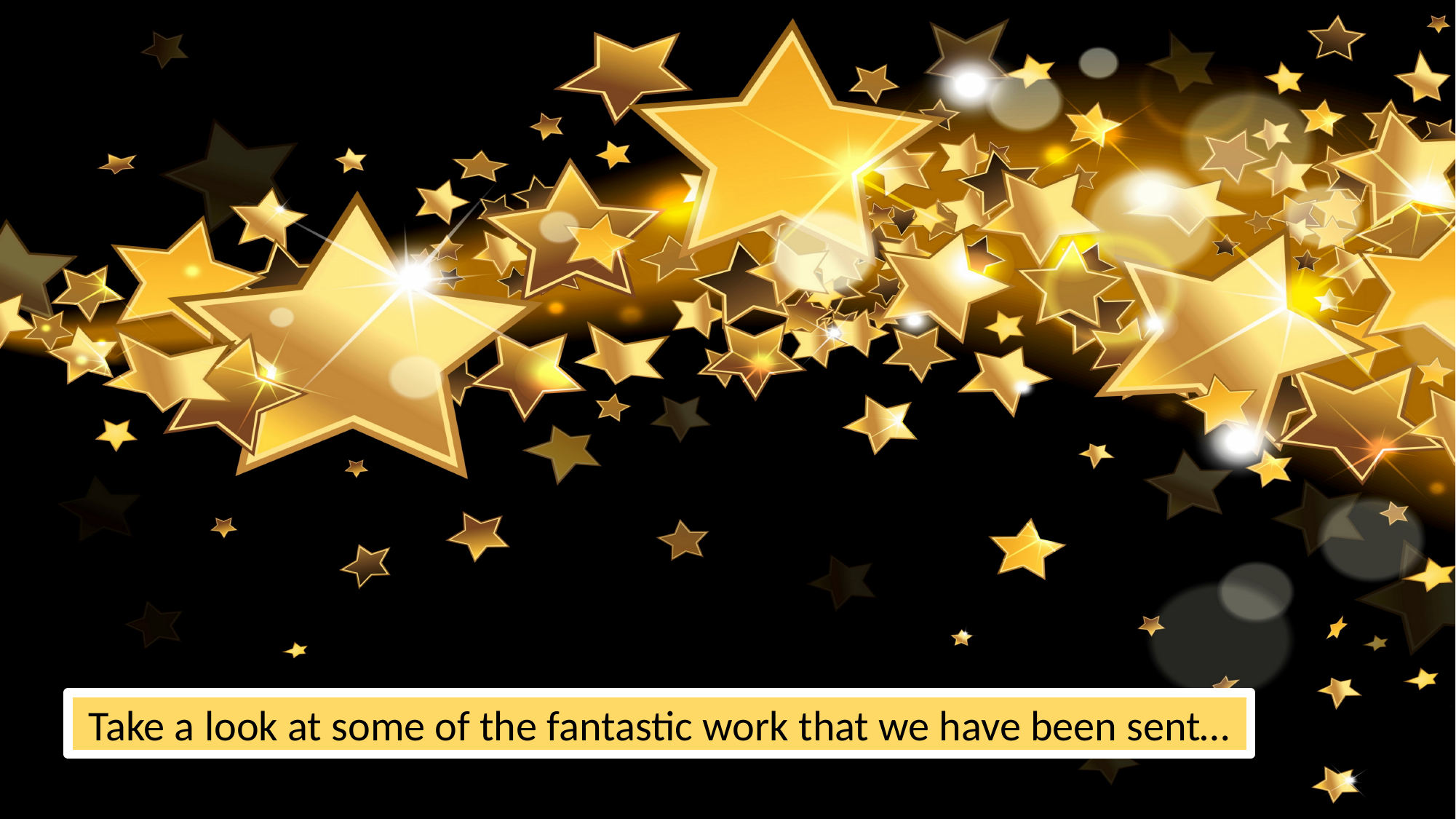

Take a look at some of the fantastic work that we have been sent…